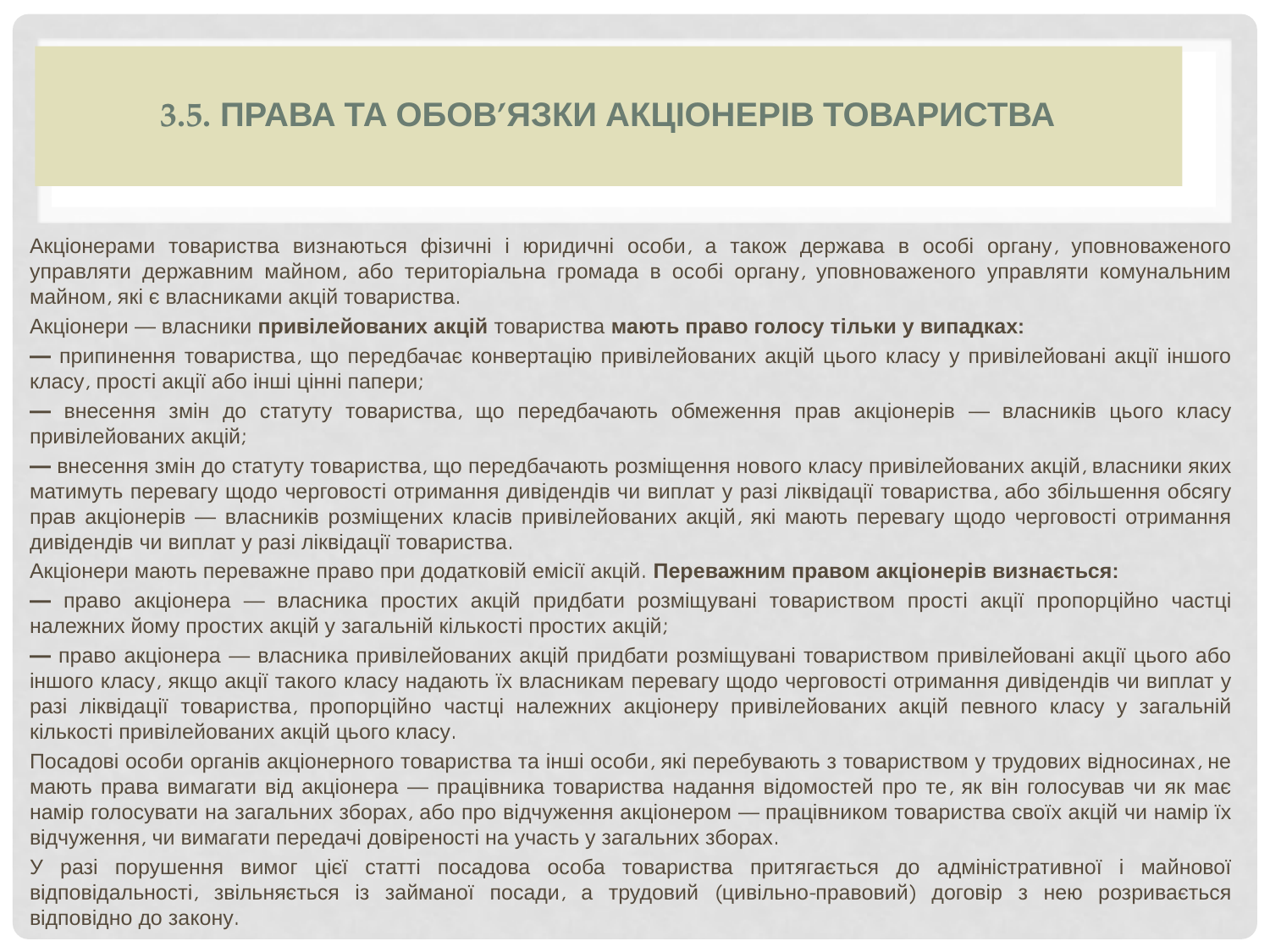

# 3.5. Права та обов’язки акціонерів товариства
Акціонерами товариства визнаються фізичні і юридичні особи, а також держава в особі органу, уповноваженого управляти державним майном, або територіальна громада в особі органу, уповноваженого управляти комунальним майном, які є власниками акцій товариства.
Акціонери — власники привілейованих акцій товариства мають право голосу тільки у випадках:
— припинення товариства, що передбачає конвертацію привілейованих акцій цього класу у привілейовані акції іншого класу, прості акції або інші цінні папери;
— внесення змін до статуту товариства, що передбачають обмеження прав акціонерів — власників цього класу привілейованих акцій;
— внесення змін до статуту товариства, що передбачають розміщення нового класу привілейованих акцій, власники яких матимуть перевагу щодо черговості отримання дивідендів чи виплат у разі ліквідації товариства, або збільшення обсягу прав акціонерів — власників розміщених класів привілейованих акцій, які мають перевагу щодо черговості отримання дивідендів чи виплат у разі ліквідації товариства.
Акціонери мають переважне право при додатковій емісії акцій. Переважним правом акціонерів визнається:
— право акціонера — власника простих акцій придбати розміщувані товариством прості акції пропорційно частці належних йому простих акцій у загальній кількості простих акцій;
— право акціонера — власника привілейованих акцій придбати розміщувані товариством привілейовані акції цього або іншого класу, якщо акції такого класу надають їх власникам перевагу щодо черговості отримання дивідендів чи виплат у разі ліквідації товариства, пропорційно частці належних акціонеру привілейованих акцій певного класу у загальній кількості привілейованих акцій цього класу.
Посадові особи органів акціонерного товариства та інші особи, які перебувають з товариством у трудових відносинах, не мають права вимагати від акціонера — працівника товариства надання відомостей про те, як він голосував чи як має намір голосувати на загальних зборах, або про відчуження акціонером — працівником товариства своїх акцій чи намір їх відчуження, чи вимагати передачі довіреності на участь у загальних зборах.
У разі порушення вимог цієї статті посадова особа товариства притягається до адміністративної і майнової відповідальності, звільняється із займаної посади, а трудовий (цивільно-правовий) договір з нею розривається відповідно до закону.